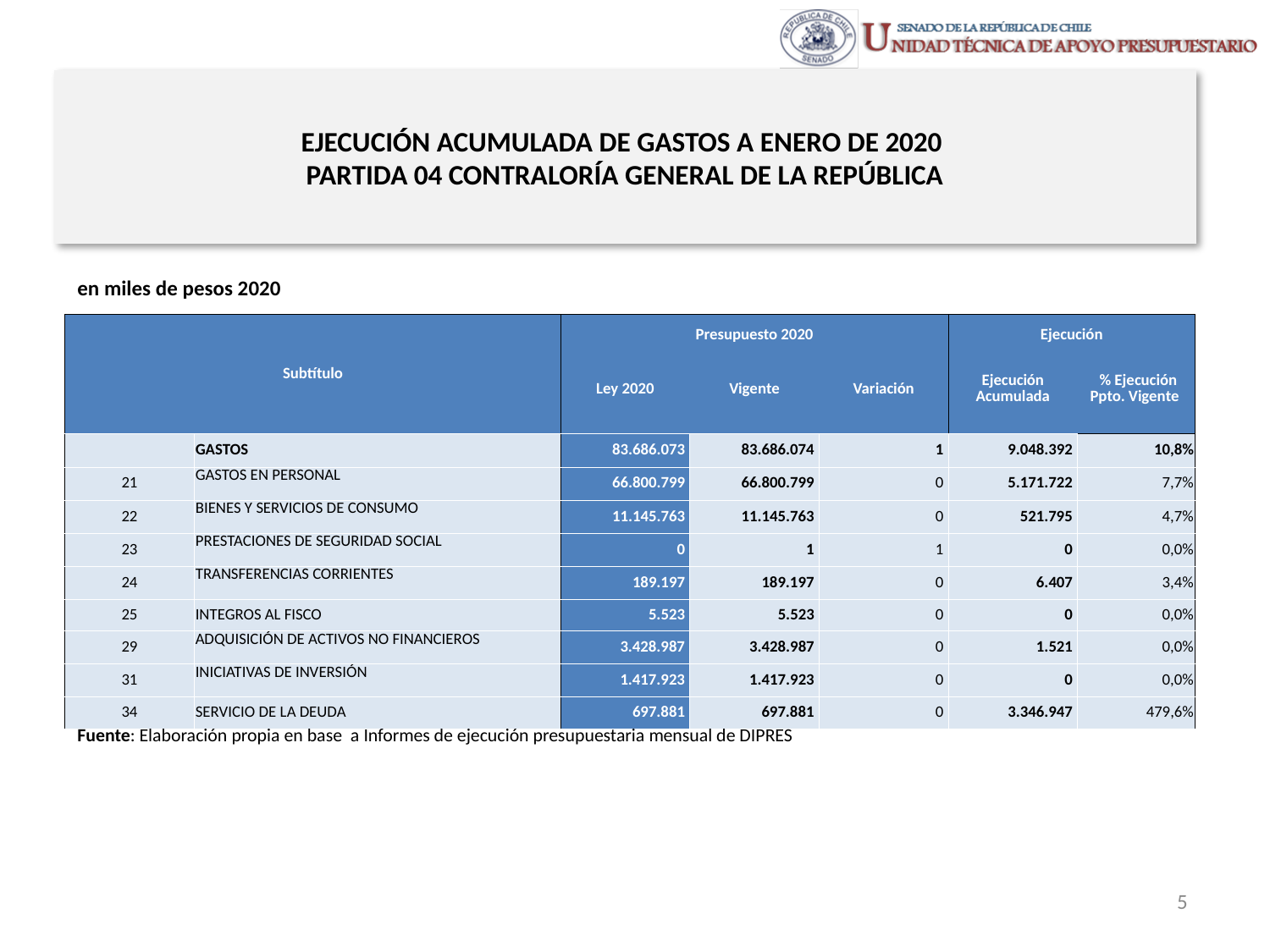

# EJECUCIÓN ACUMULADA DE GASTOS A ENERO DE 2020 PARTIDA 04 CONTRALORÍA GENERAL DE LA REPÚBLICA
en miles de pesos 2020
| Subtítulo |  | Presupuesto 2020 |  |  | Ejecución |  |
| --- | --- | --- | --- | --- | --- | --- |
|  |  | Ley 2020 | Vigente | Variación | Ejecución Acumulada | % Ejecución Ppto. Vigente |
|  | GASTOS | 83.686.073 | 83.686.074 | 1 | 9.048.392 | 10,8% |
| 21 | GASTOS EN PERSONAL | 66.800.799 | 66.800.799 | 0 | 5.171.722 | 7,7% |
| 22 | BIENES Y SERVICIOS DE CONSUMO | 11.145.763 | 11.145.763 | 0 | 521.795 | 4,7% |
| 23 | PRESTACIONES DE SEGURIDAD SOCIAL | 0 | 1 | 1 | 0 | 0,0% |
| 24 | TRANSFERENCIAS CORRIENTES | 189.197 | 189.197 | 0 | 6.407 | 3,4% |
| 25 | INTEGROS AL FISCO | 5.523 | 5.523 | 0 | 0 | 0,0% |
| 29 | ADQUISICIÓN DE ACTIVOS NO FINANCIEROS | 3.428.987 | 3.428.987 | 0 | 1.521 | 0,0% |
| 31 | INICIATIVAS DE INVERSIÓN | 1.417.923 | 1.417.923 | 0 | 0 | 0,0% |
| 34 | SERVICIO DE LA DEUDA | 697.881 | 697.881 | 0 | 3.346.947 | 479,6% |
Fuente: Elaboración propia en base  a Informes de ejecución presupuestaria mensual de DIPRES
5